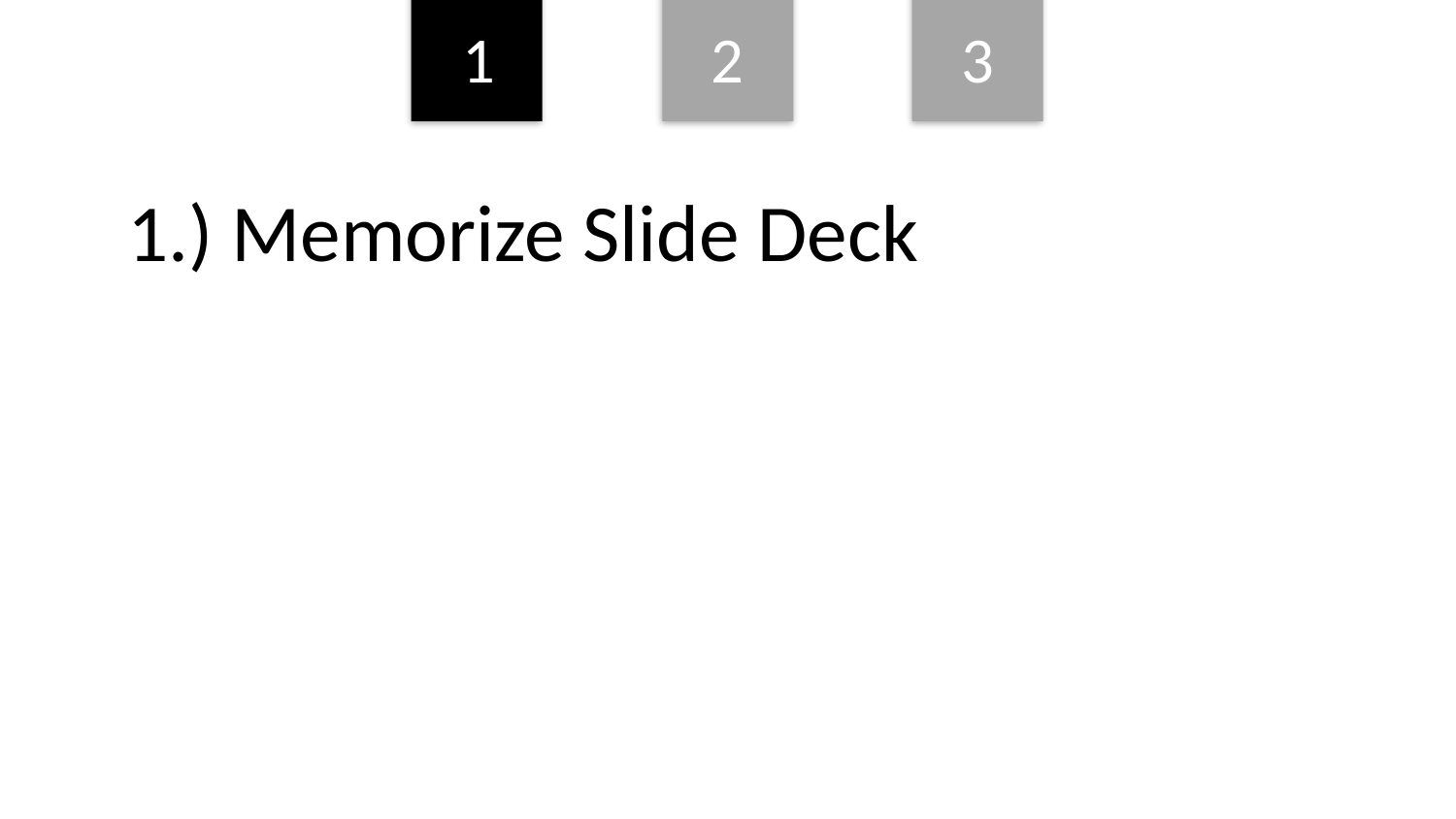

1
2
3
1.) Memorize Slide Deck